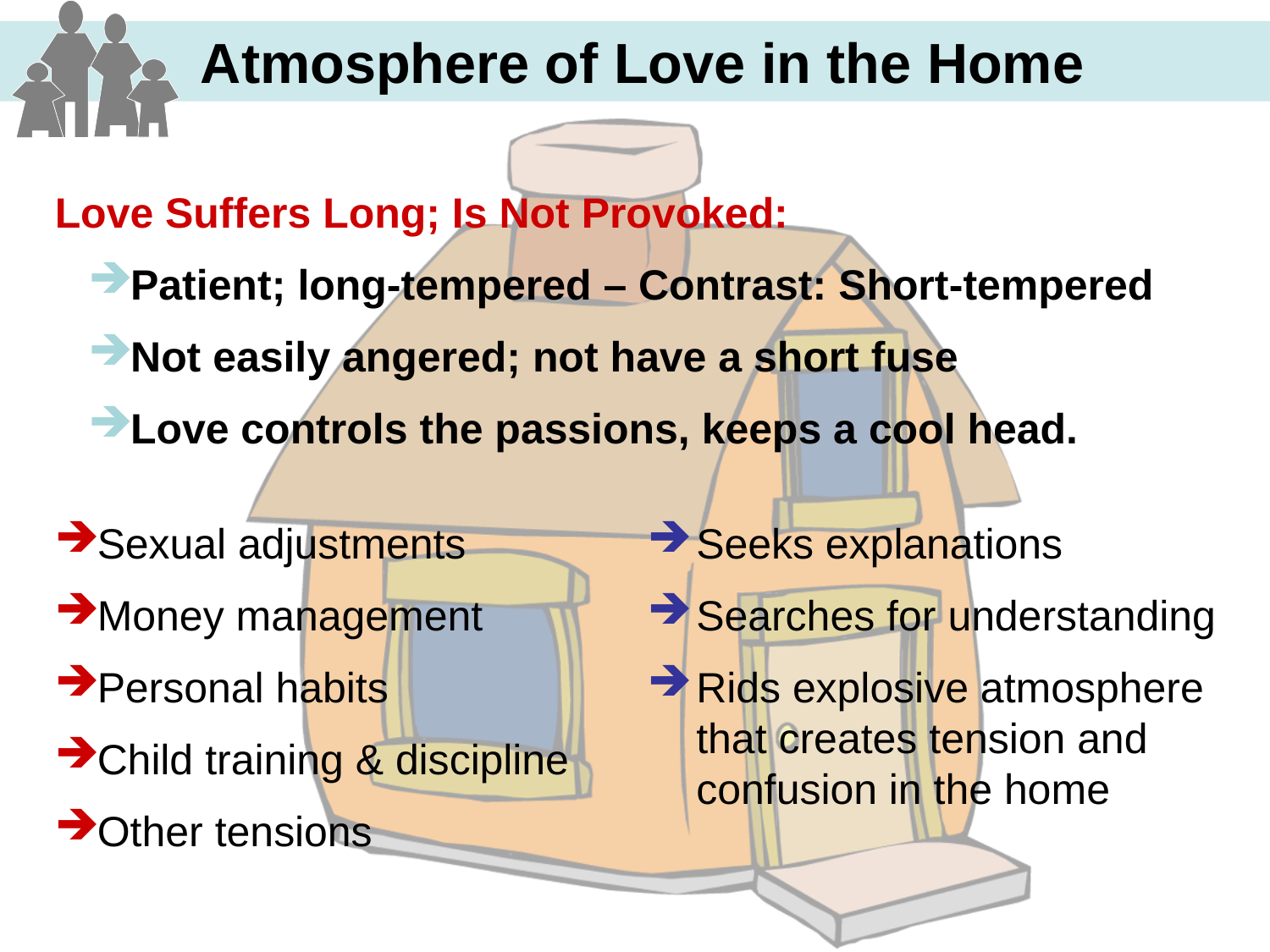

Love Suffers Long; Is Not Provoked:
Patient; long-tempered – Contrast: Short-tempered
Not easily angered; not have a short fuse
Love controls the passions, keeps a cool head.
Sexual adjustments
Money management
Personal habits
Child training & discipline
Other tensions
Seeks explanations
Searches for understanding
Rids explosive atmosphere that creates tension and confusion in the home